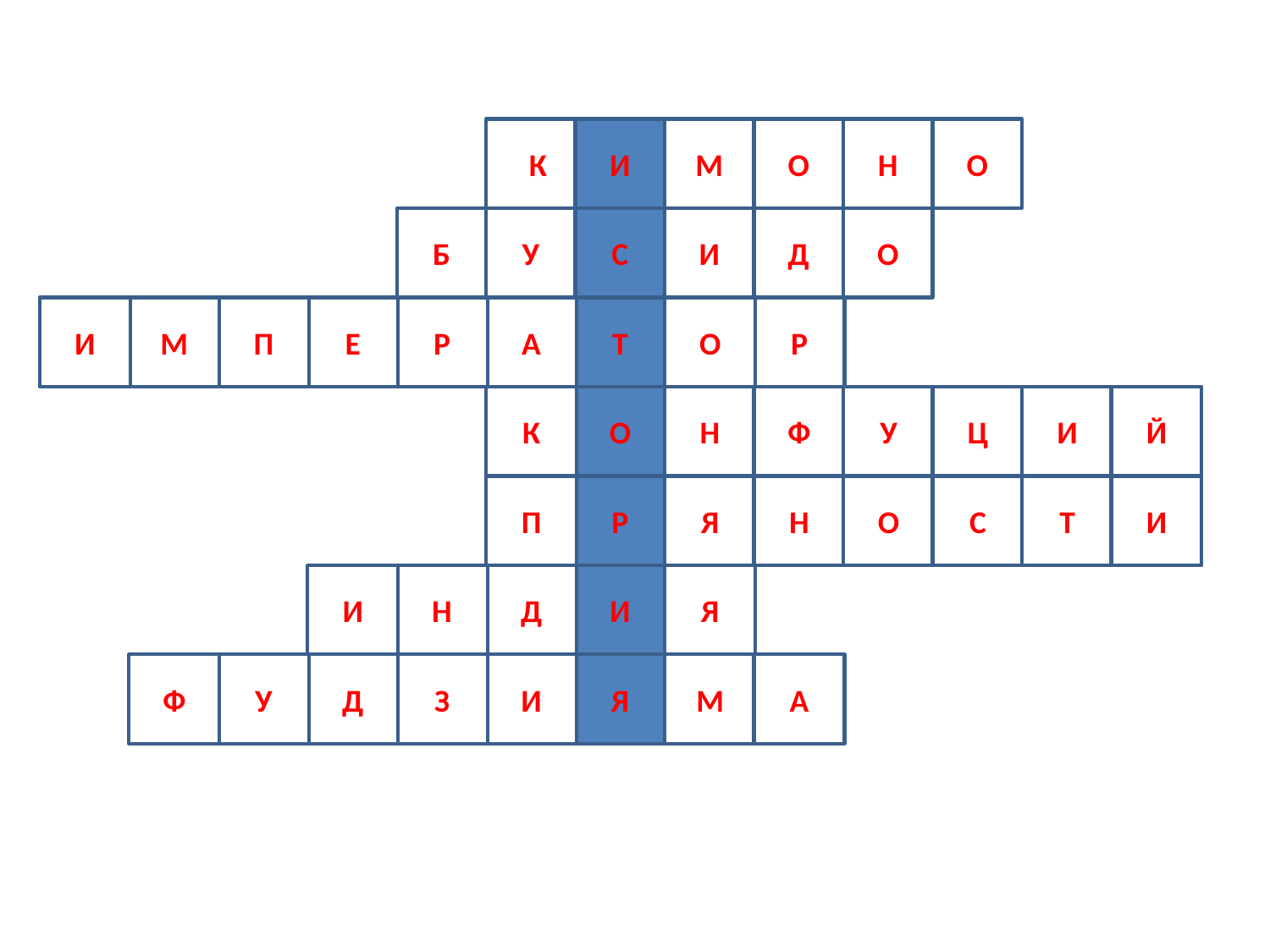

кК
И
М
О
Н
О
Б
У
С
И
Д
О
И
М
П
Е
Р
А
Т
О
Р
К
О
Н
Ф
У
Ц
И
Й
П
Р
Я
Н
О
С
Т
И
И
Н
Д
И
Я
Ф
У
Д
З
И
Я
М
А
#